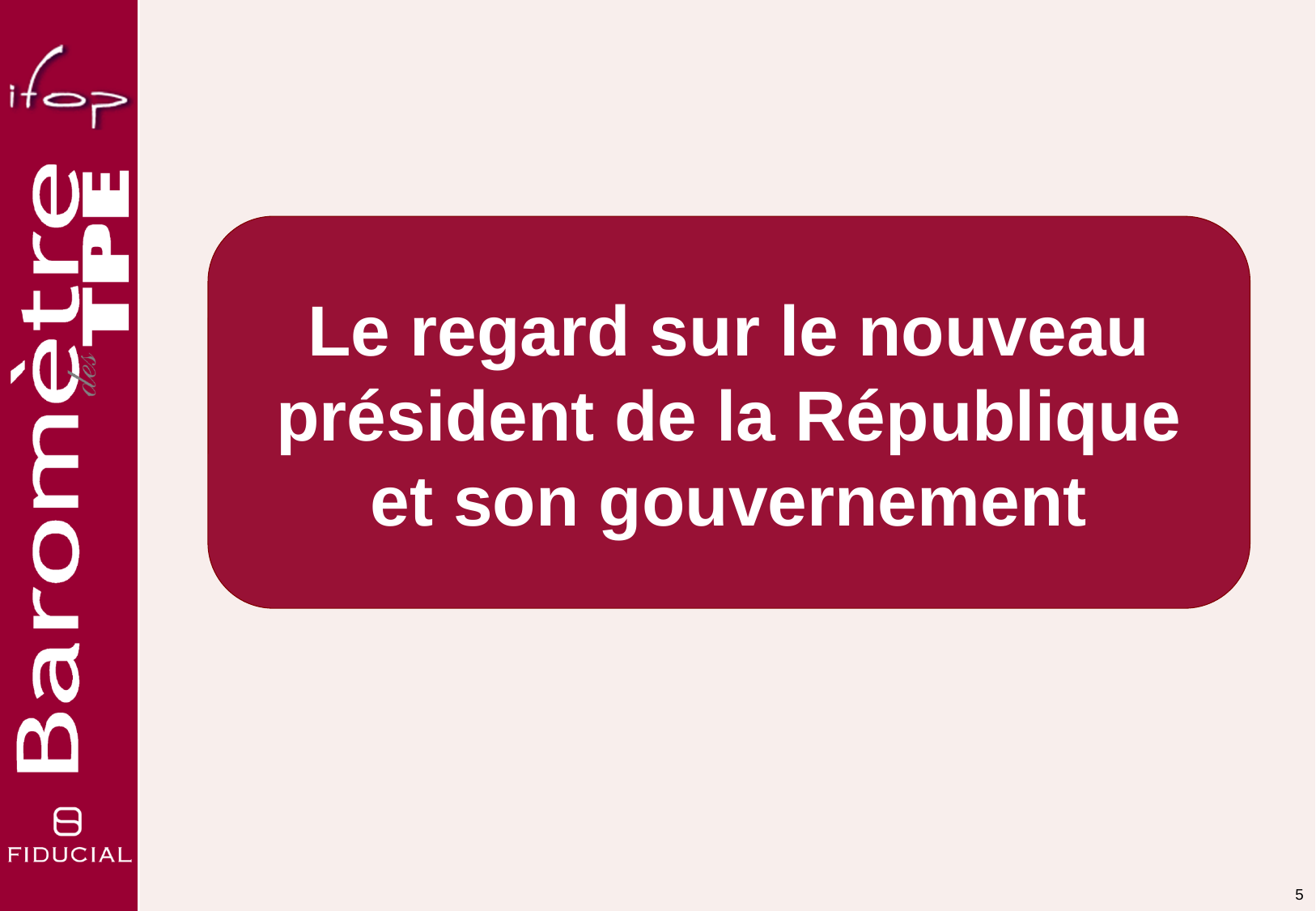

Le regard sur le nouveau président de la République et son gouvernement
5